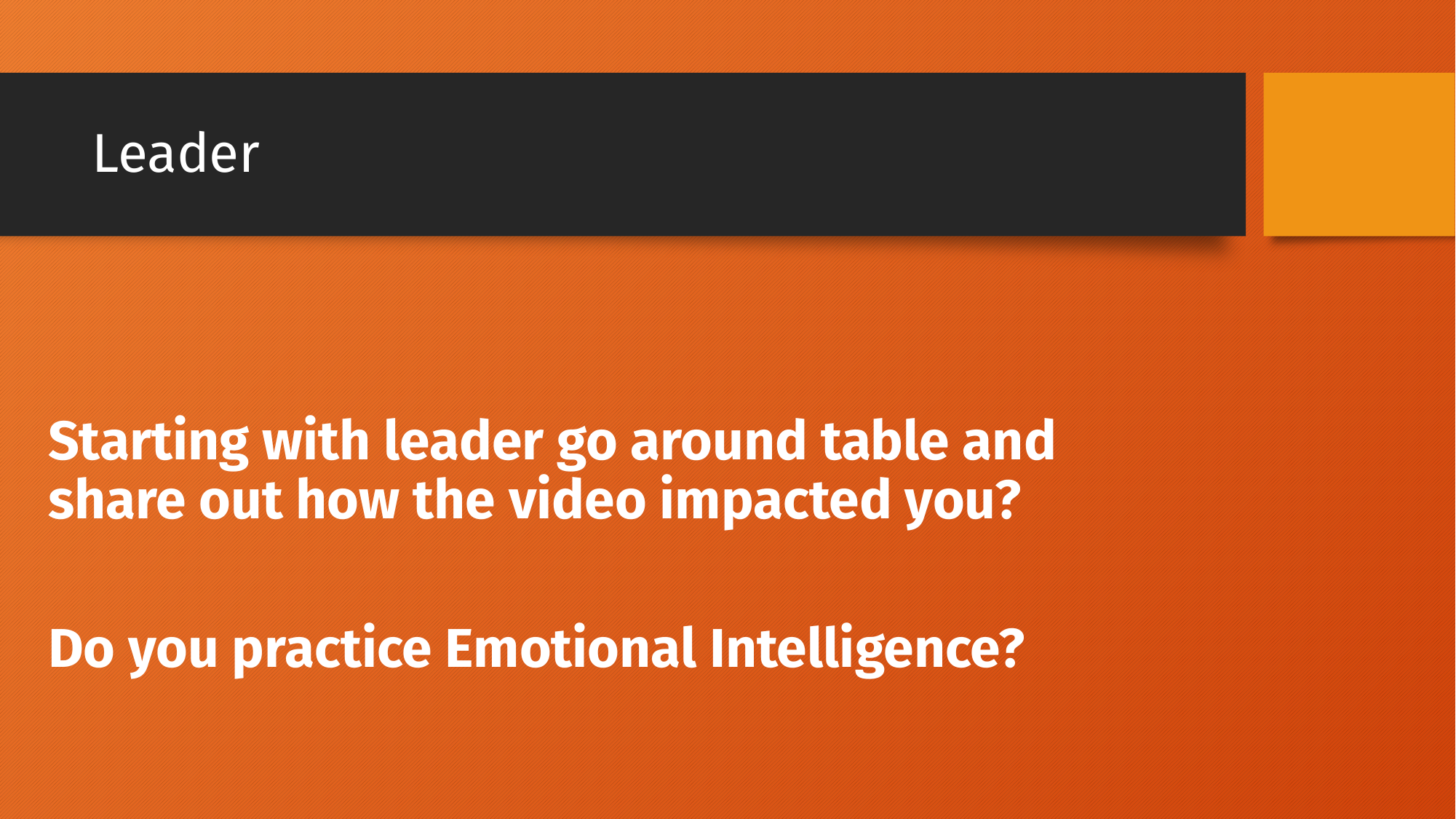

# Leader

Starting with leader go around table and share out how the video impacted you?

Do you practice Emotional Intelligence?